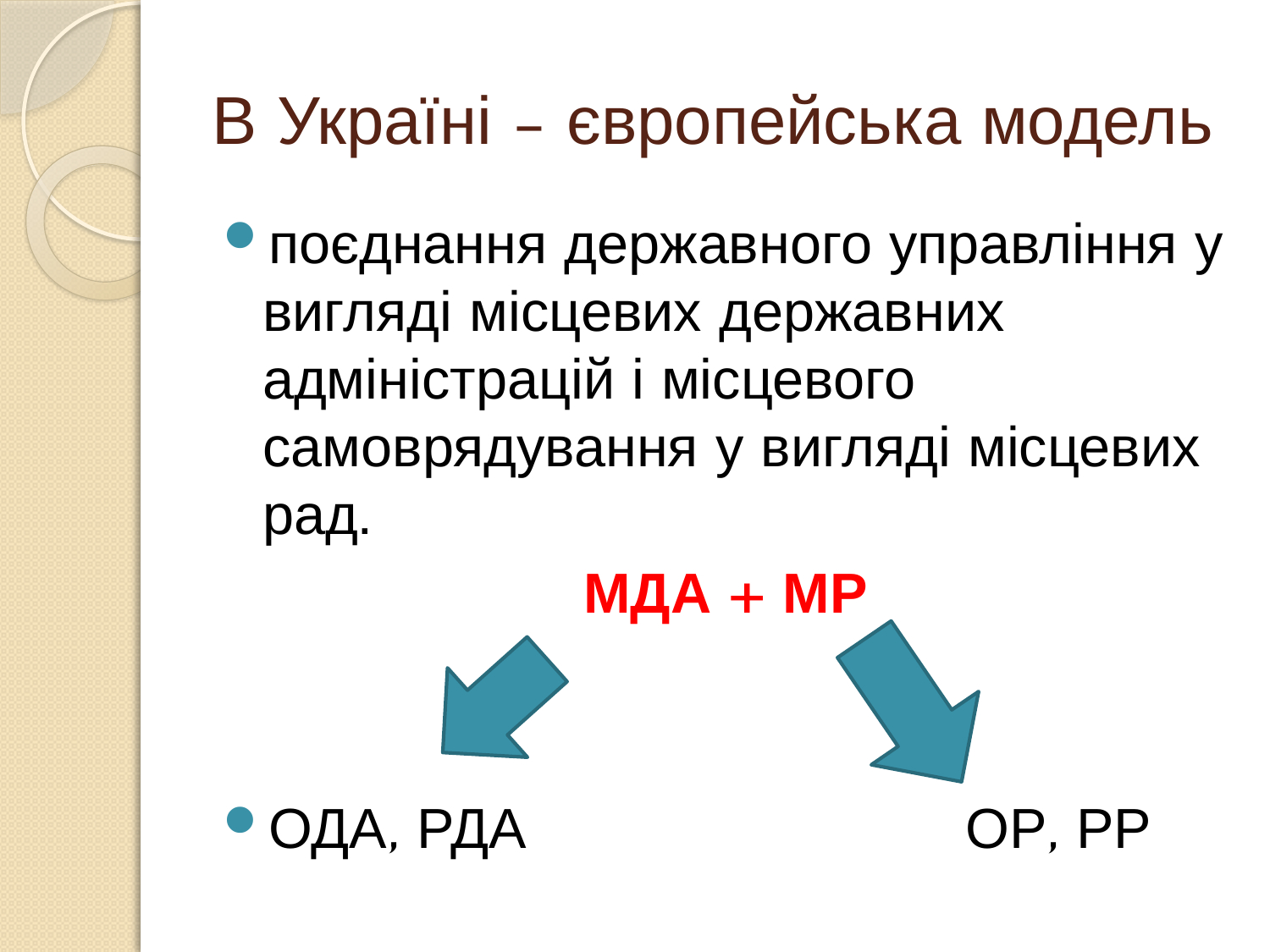

# В Україні – європейська модель
поєднання державного управління у вигляді місцевих державних адміністрацій і місцевого самоврядування у вигляді місцевих рад.
МДА + МР

ОДА, РДА 			    ОР, РР